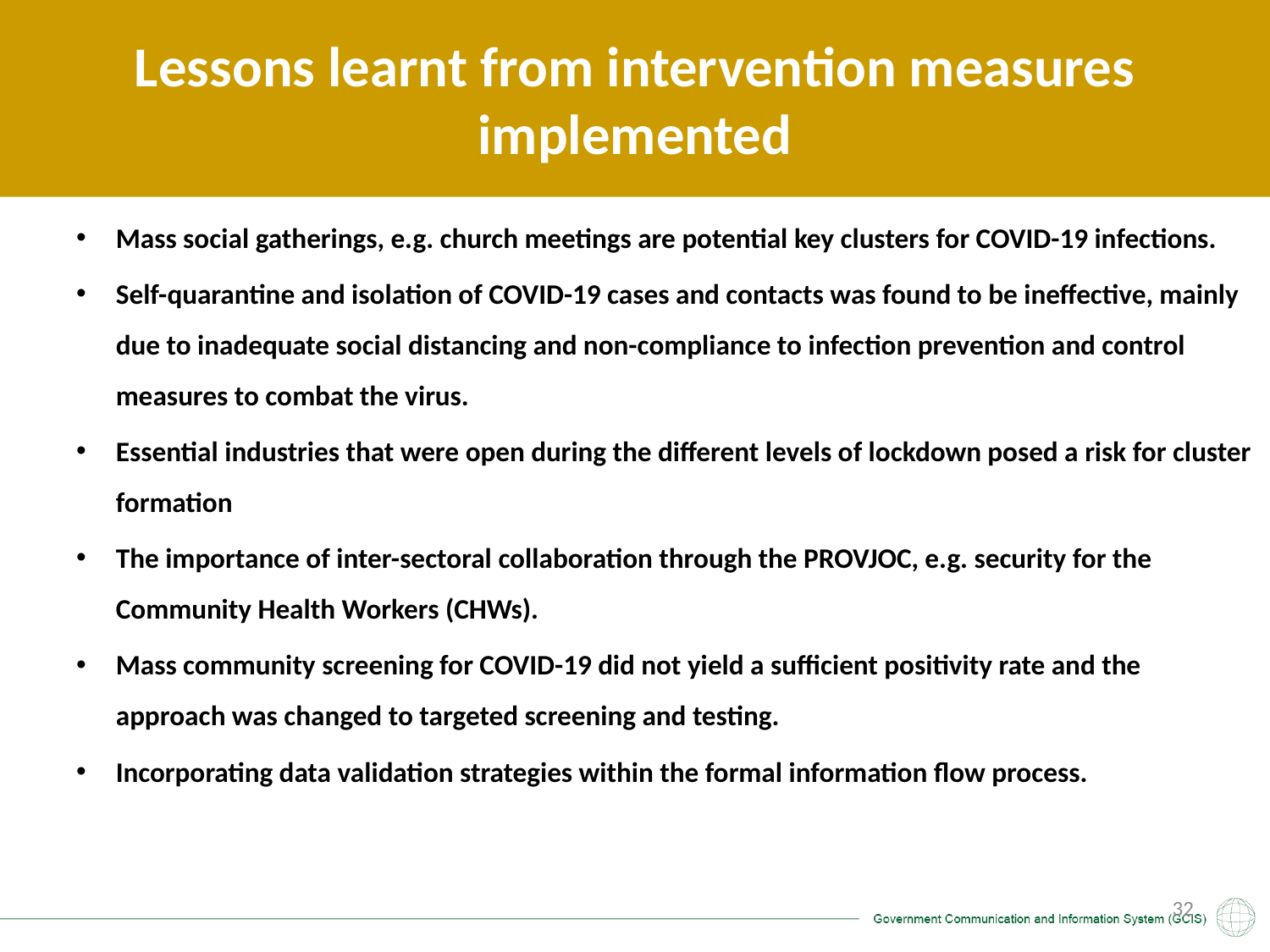

# Lessons learnt from intervention measures implemented
Mass social gatherings, e.g. church meetings are potential key clusters for COVID-19 infections.
Self-quarantine and isolation of COVID-19 cases and contacts was found to be ineffective, mainly due to inadequate social distancing and non-compliance to infection prevention and control measures to combat the virus.
Essential industries that were open during the different levels of lockdown posed a risk for cluster formation
The importance of inter-sectoral collaboration through the PROVJOC, e.g. security for the Community Health Workers (CHWs).
Mass community screening for COVID-19 did not yield a sufficient positivity rate and the approach was changed to targeted screening and testing.
Incorporating data validation strategies within the formal information flow process.
32